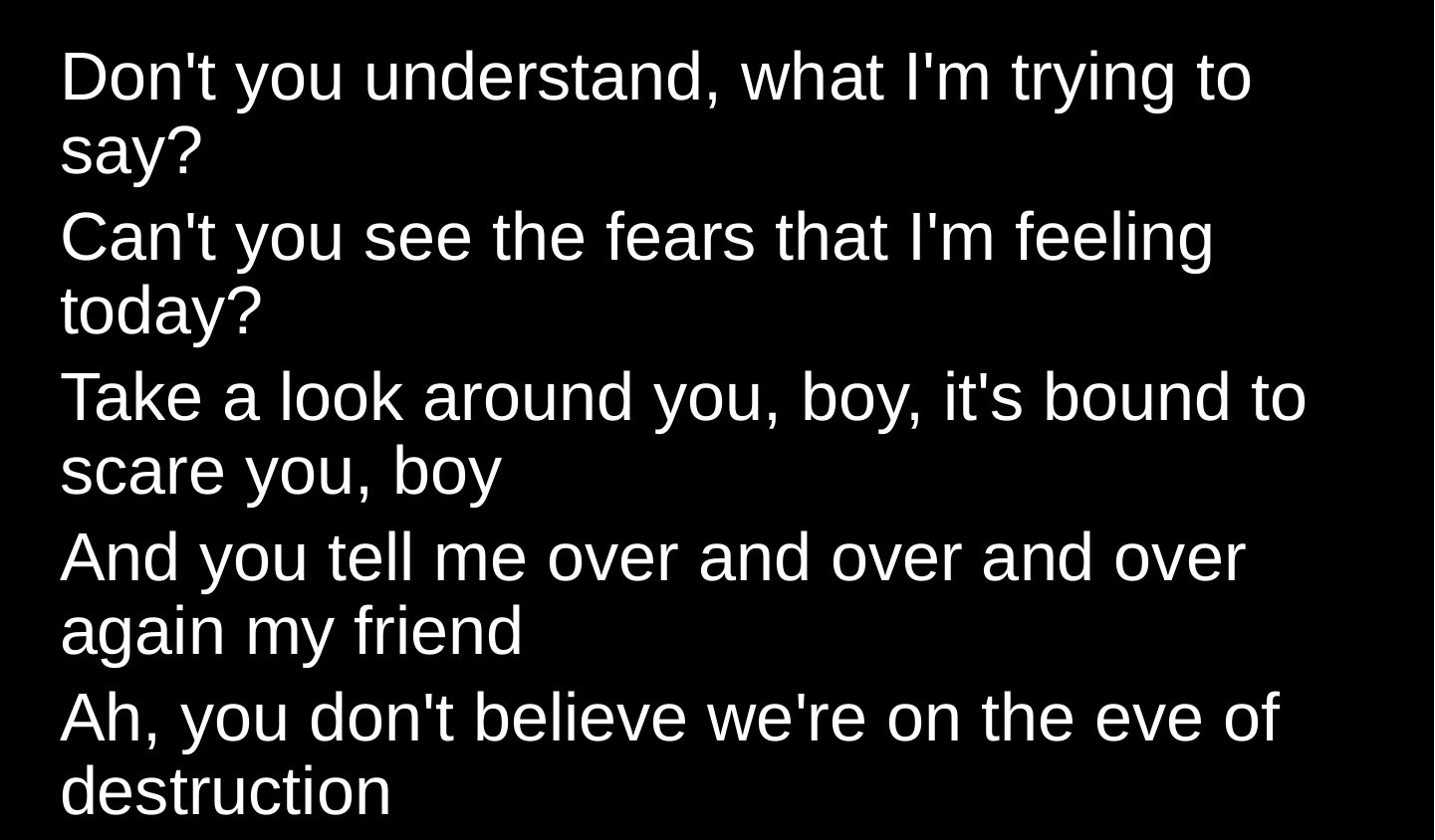

Don't you understand, what I'm trying to say?
Can't you see the fears that I'm feeling today?
Take a look around you, boy, it's bound to scare you, boy
And you tell me over and over and over again my friend
Ah, you don't believe we're on the eve of destruction